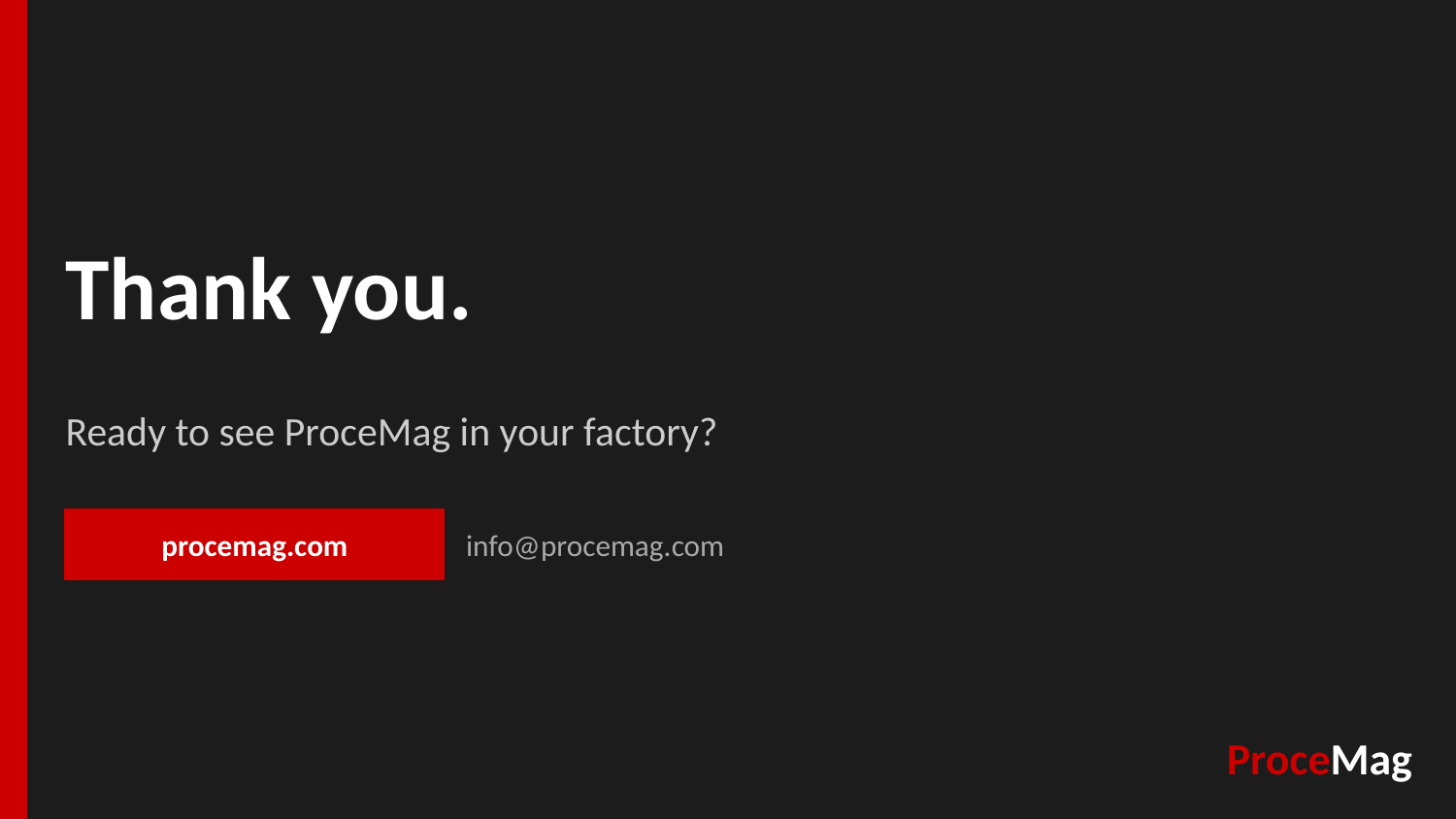

Thank you.
Ready to see ProceMag in your factory?

procemag.com
info@procemag.com
ProceMag